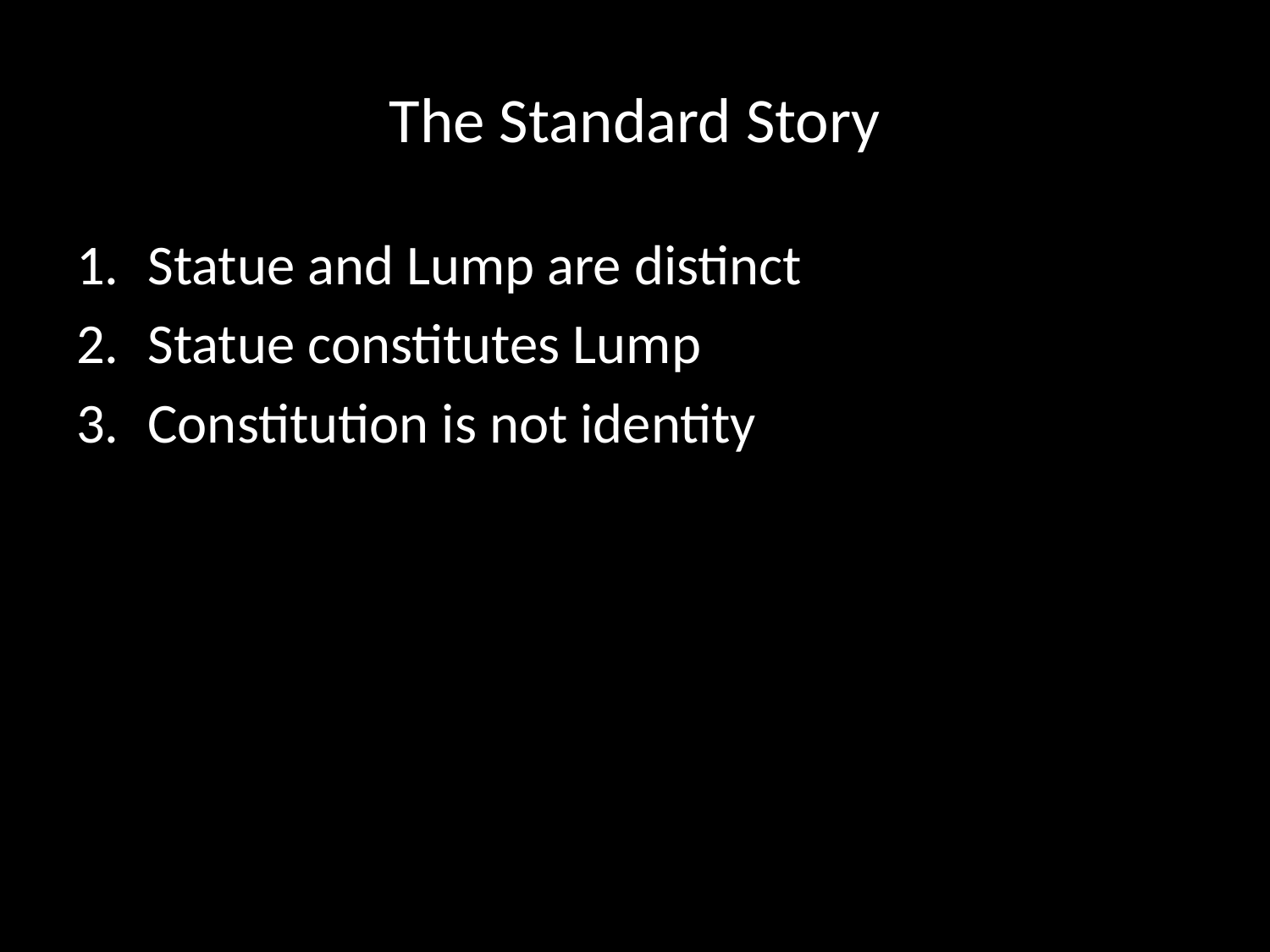

# The Standard Story
Statue and Lump are distinct
Statue constitutes Lump
Constitution is not identity